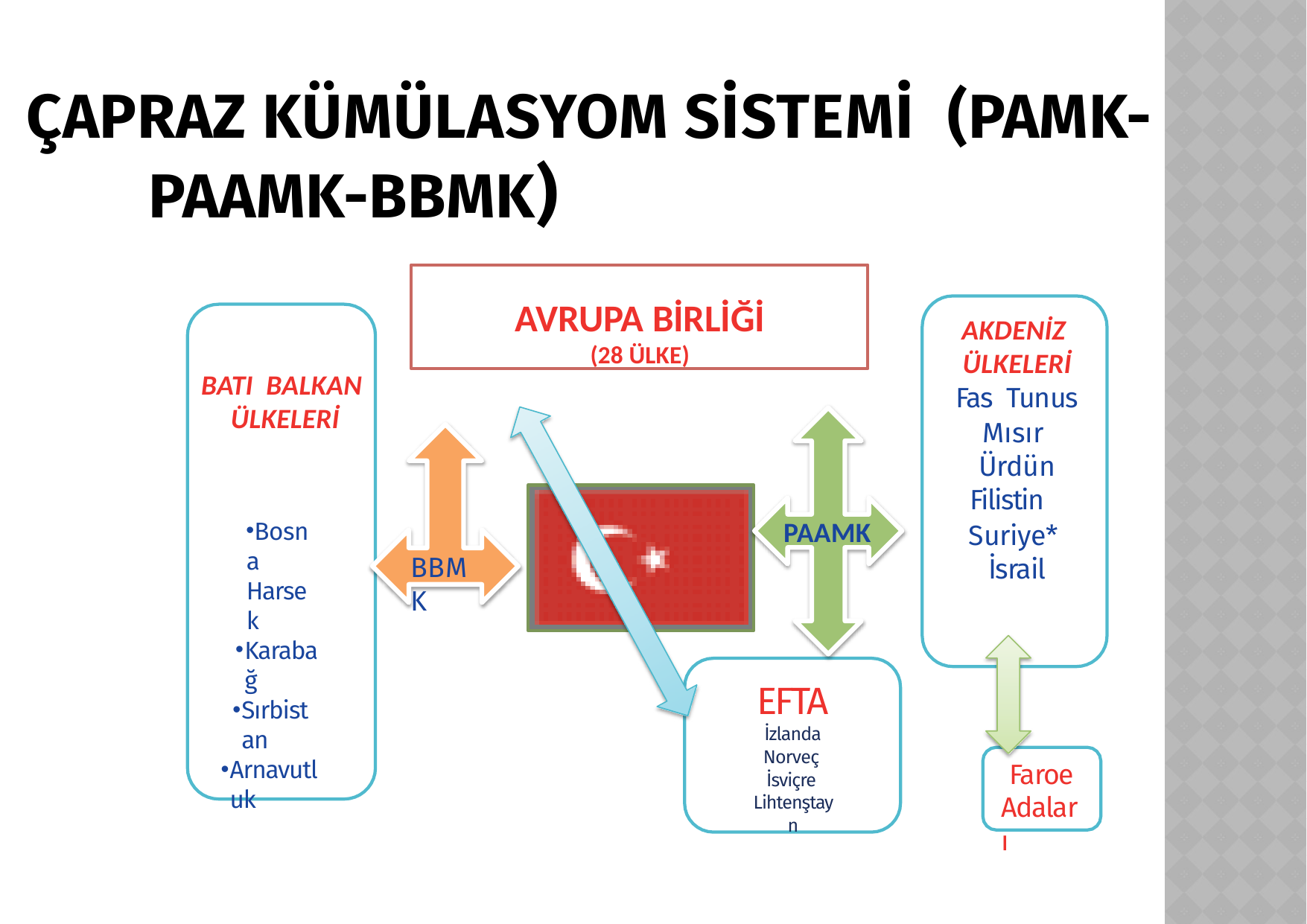

# ÇAPRAZ KÜMÜLASYOM SİSTEMİ  (PAMK-PAAMK-BBMK)
AVRUPA BİRLİĞİ
(28 ÜLKE)

AKDENİZ  ÜLKELERİ
Fas  Tunus
Mısır  Ürdün
Filistin
Suriye*  İsrail
BATI  BALKAN  ÜLKELERİ

PAAMK
Bosna  Harsek
Karabağ
Sırbistan
Arnavutluk
BBMK

EFTA
İzlanda
Norveç  İsviçre  Lihtenştayn

Faroe  Adaları